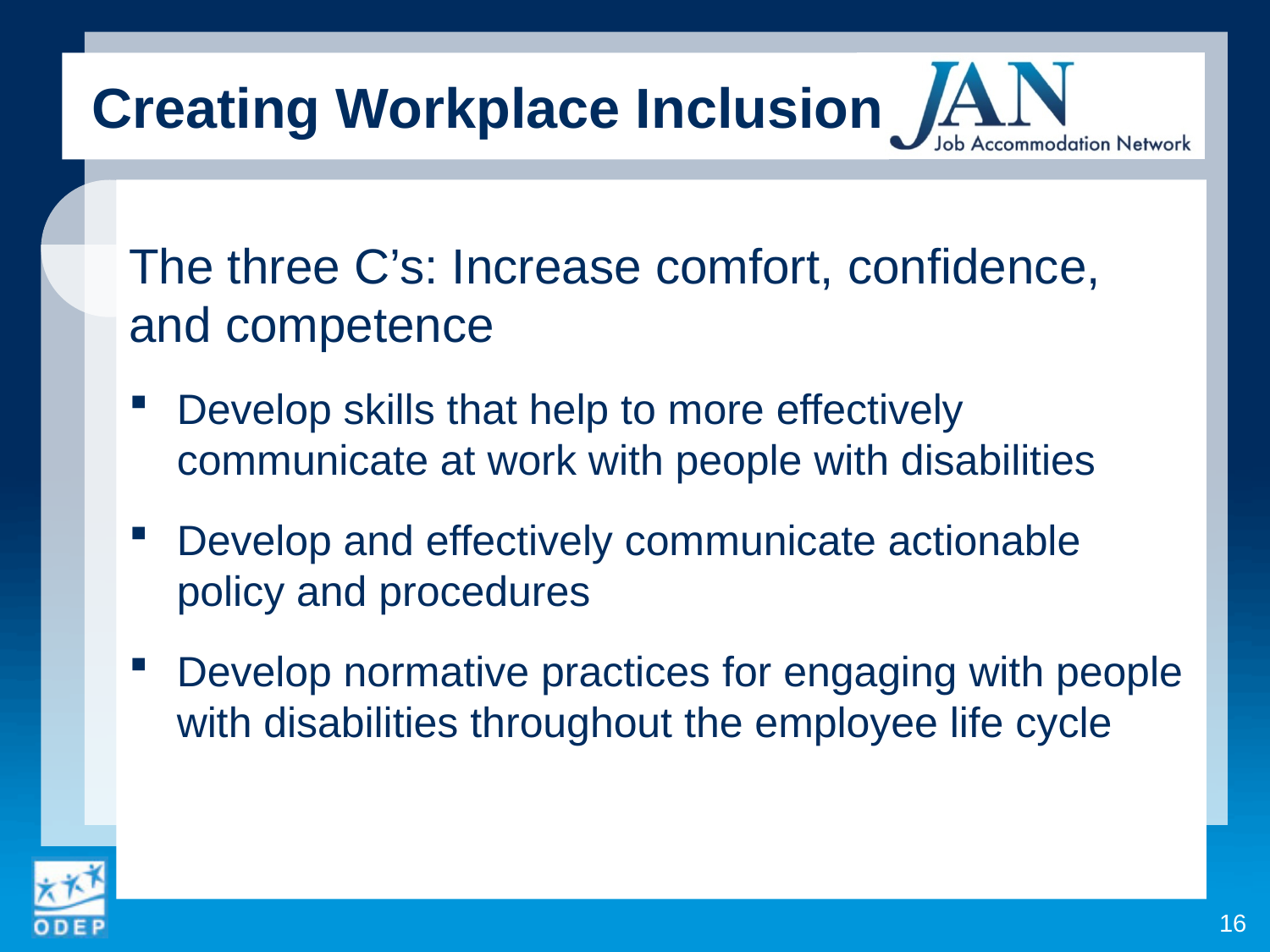

Creating Workplace Inclusion

The three C’s: Increase comfort, confidence, and competence
Develop skills that help to more effectively communicate at work with people with disabilities
Develop and effectively communicate actionable policy and procedures
Develop normative practices for engaging with people with disabilities throughout the employee life cycle

16